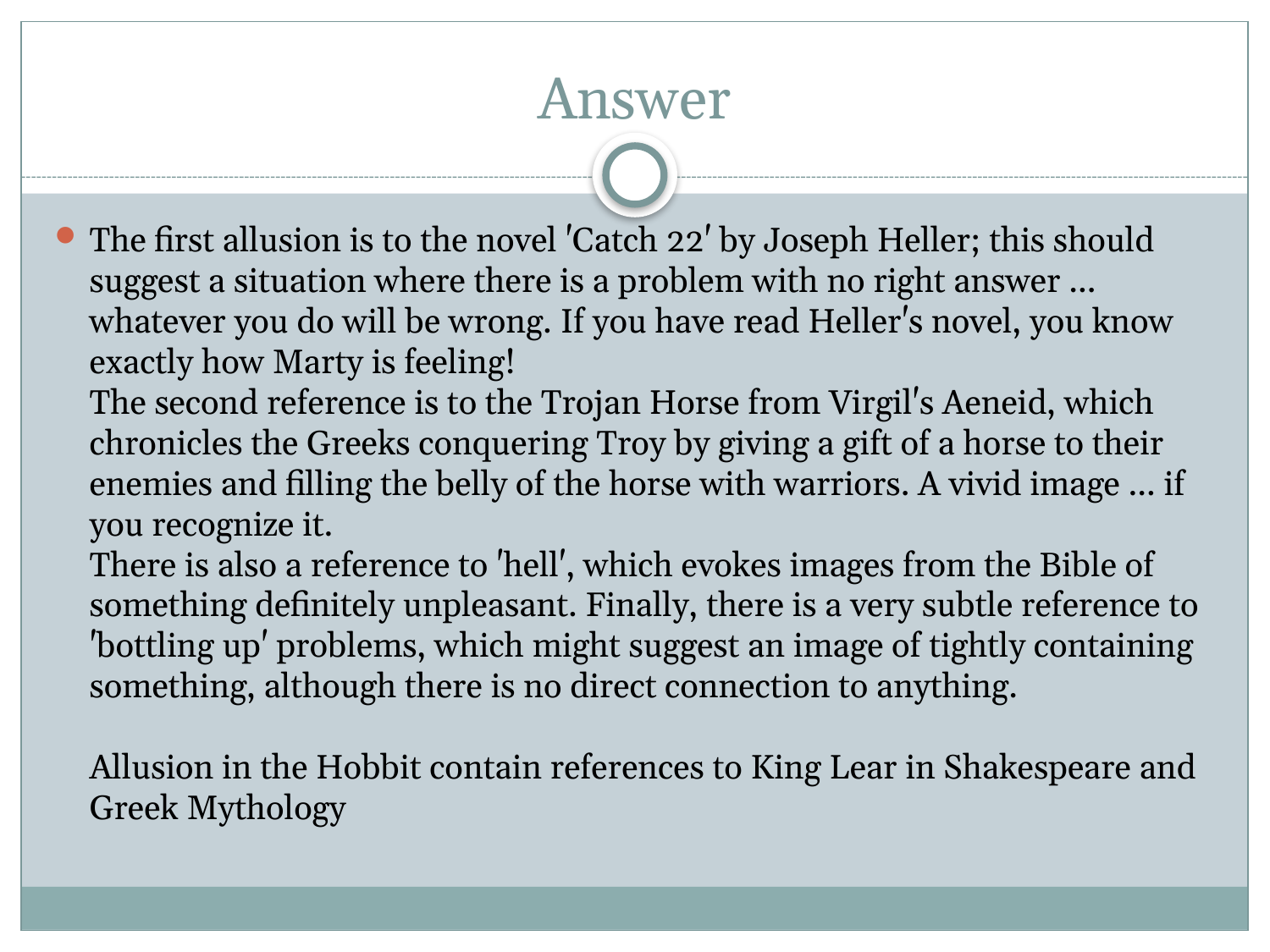

# Answer
The first allusion is to the novel 'Catch 22' by Joseph Heller; this should suggest a situation where there is a problem with no right answer ... whatever you do will be wrong. If you have read Heller's novel, you know exactly how Marty is feeling!
The second reference is to the Trojan Horse from Virgil's Aeneid, which chronicles the Greeks conquering Troy by giving a gift of a horse to their enemies and filling the belly of the horse with warriors. A vivid image ... if you recognize it.
There is also a reference to 'hell', which evokes images from the Bible of something definitely unpleasant. Finally, there is a very subtle reference to 'bottling up' problems, which might suggest an image of tightly containing something, although there is no direct connection to anything.
Allusion in the Hobbit contain references to King Lear in Shakespeare and Greek Mythology